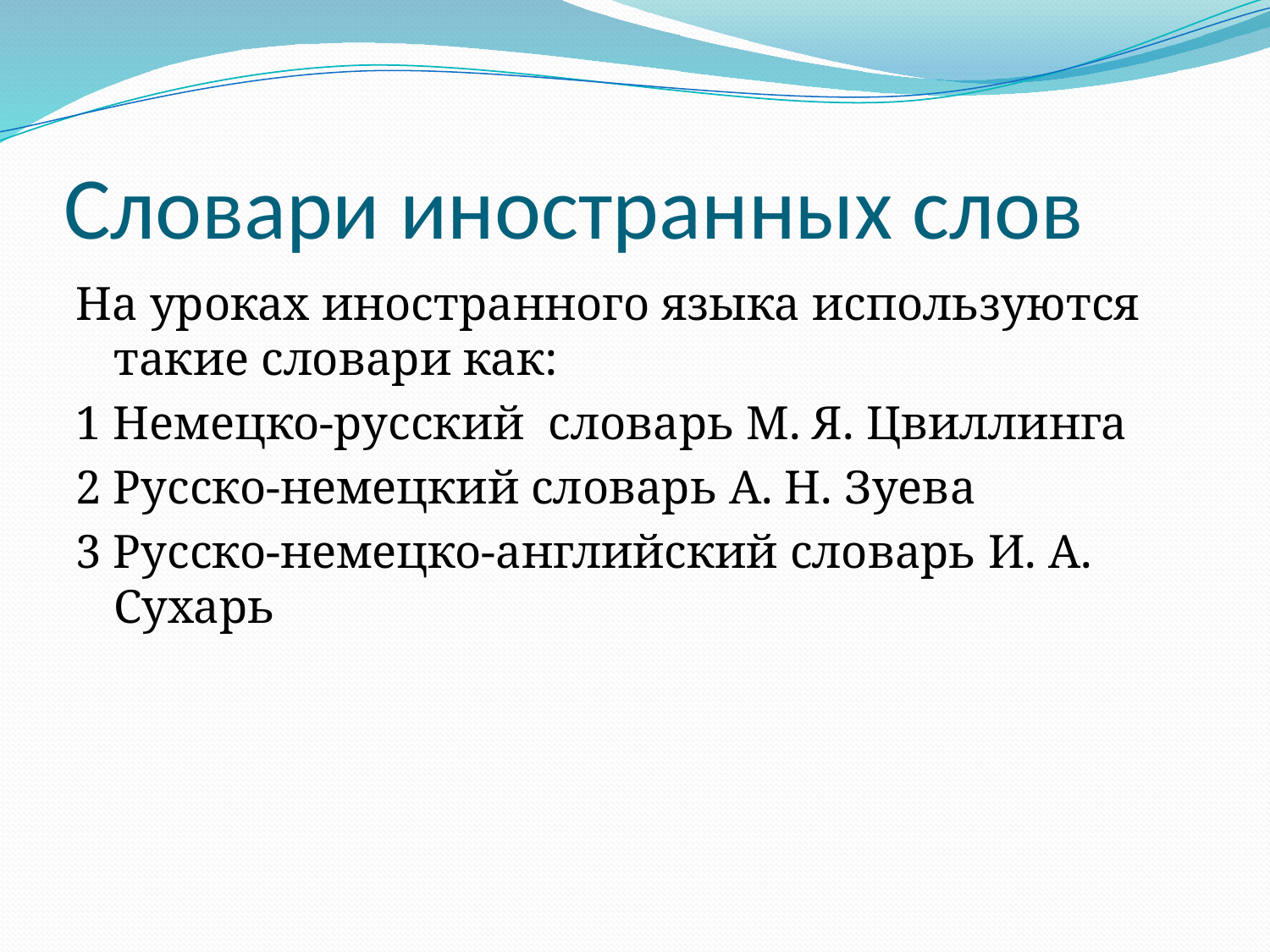

# Словари иностранных слов
На уроках иностранного языка используются такие словари как:
1 Немецко-русский  словарь М. Я. Цвиллинга
2 Русско-немецкий словарь А. Н. Зуева
3 Русско-немецко-английский словарь И. А. Сухарь